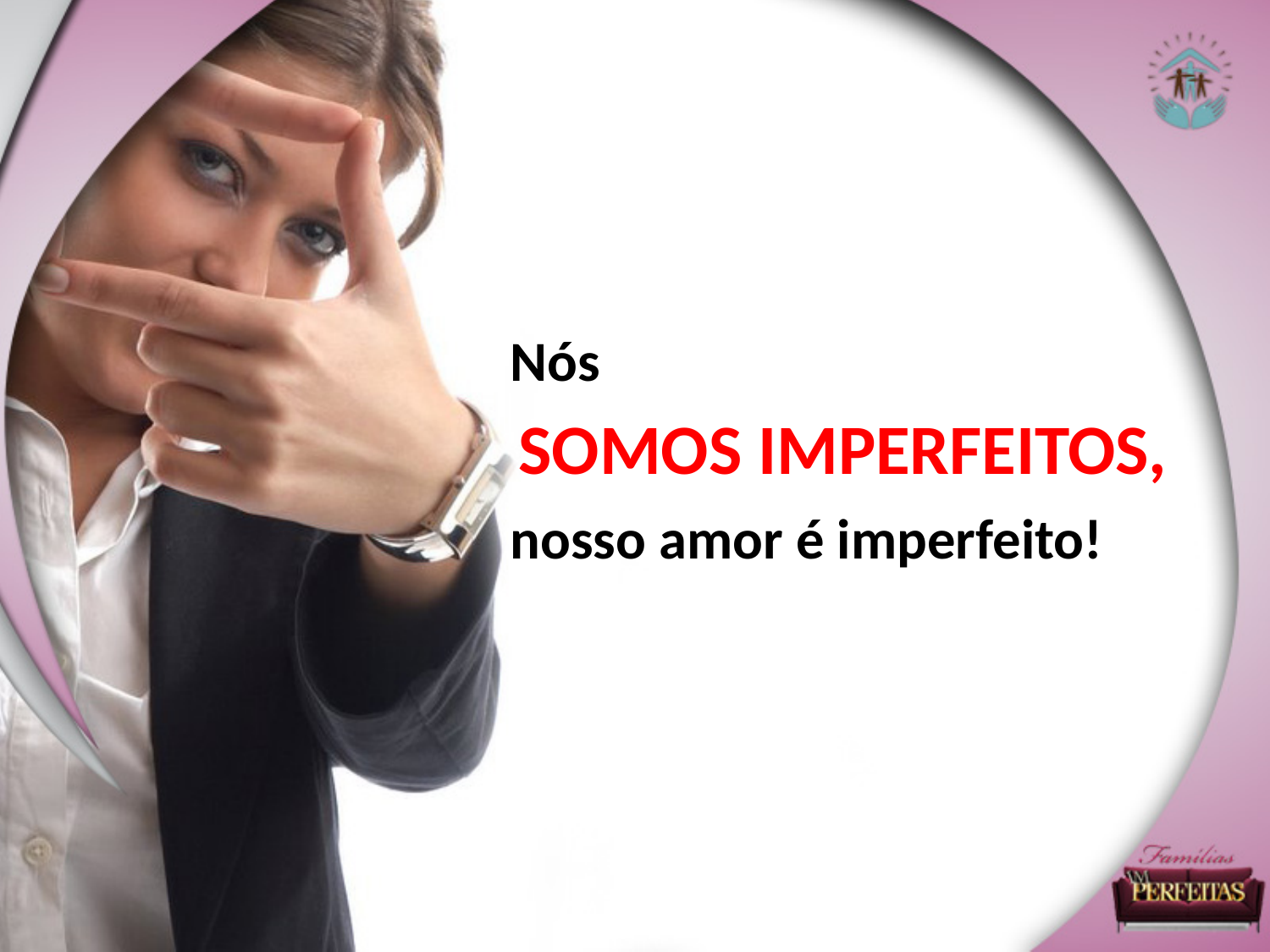

Nós
SOMOS IMPERFEITOS,
nosso amor é imperfeito!